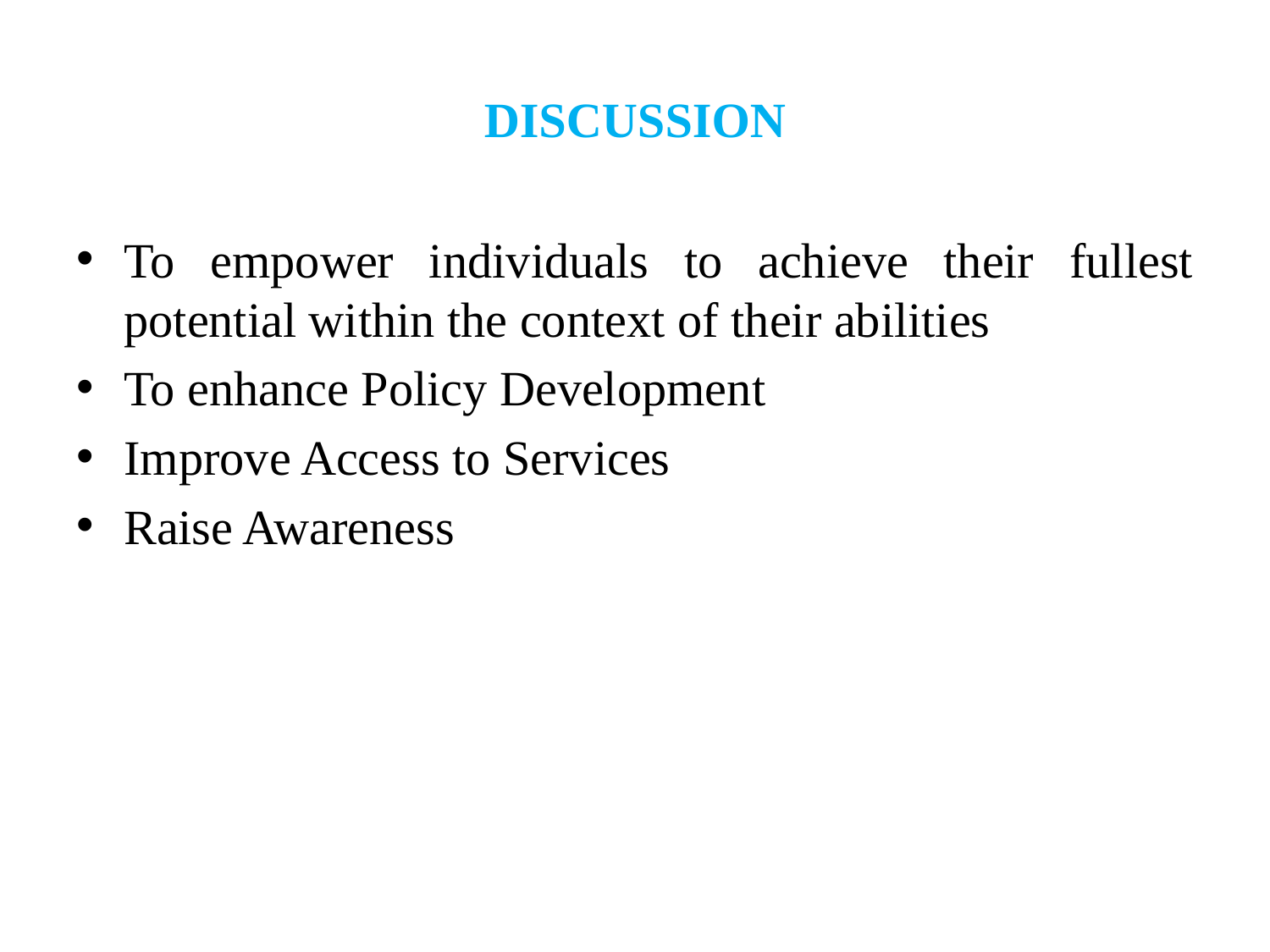

# DISCUSSION
To empower individuals to achieve their fullest potential within the context of their abilities
To enhance Policy Development
Improve Access to Services
Raise Awareness